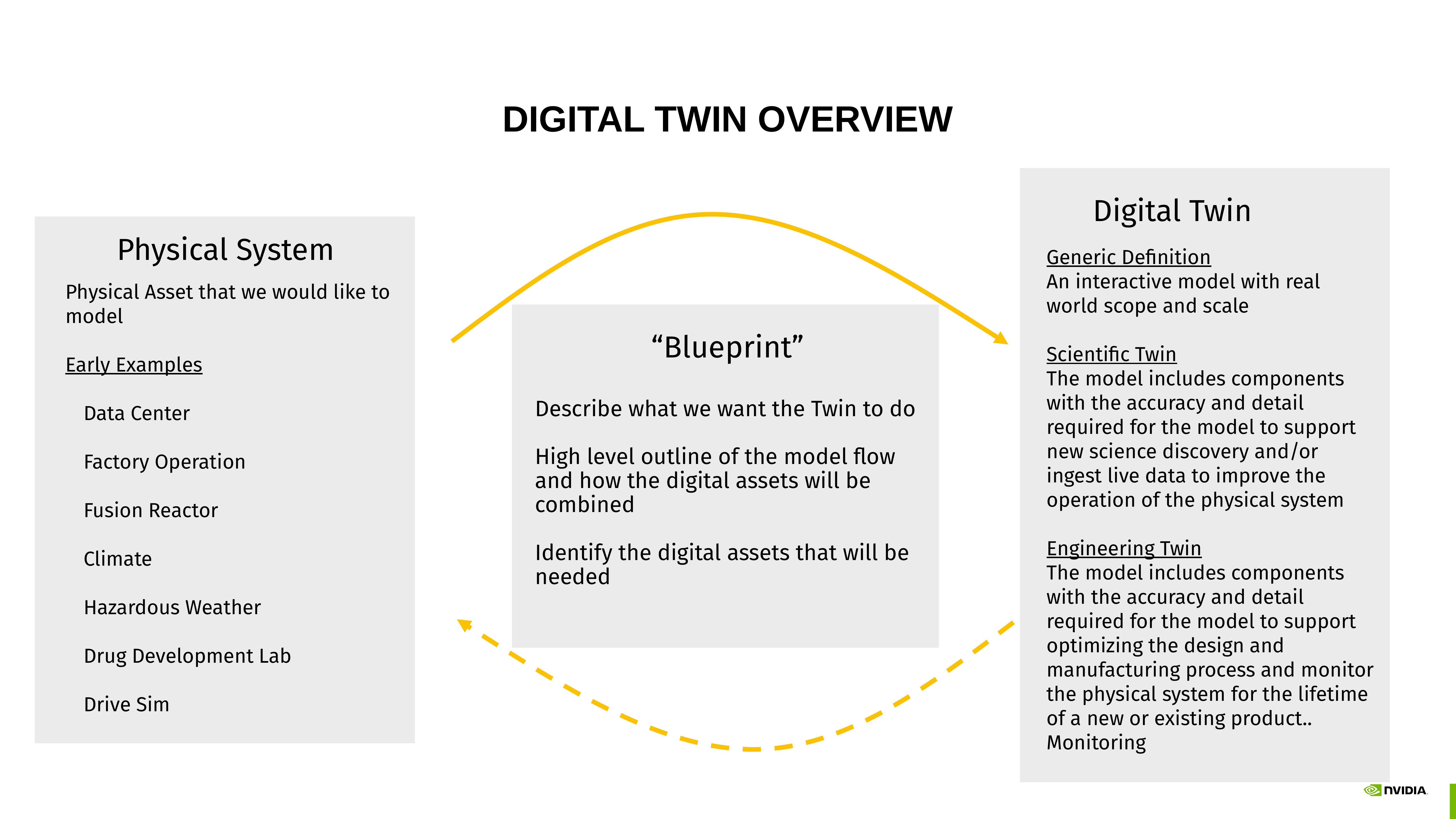

# DIGITAL TWIN OVERVIEW

Digital Twin

Physical System
Generic Definition
An interactive model with real world scope and scale

Scientific Twin
The model includes components with the accuracy and detail required for the model to support new science discovery and/or ingest live data to improve the operation of the physical system

Engineering Twin
The model includes components with the accuracy and detail required for the model to support optimizing the design and manufacturing process and monitor the physical system for the lifetime of a new or existing product.. Monitoring

Physical Asset that we would like to model

Early Examples

Data Center

Factory Operation

Fusion Reactor

Climate

Hazardous Weather

Drug Development Lab

Drive Sim

“Blueprint”

Describe what we want the Twin to do

High level outline of the model flow and how the digital assets will be combined

Identify the digital assets that will be needed